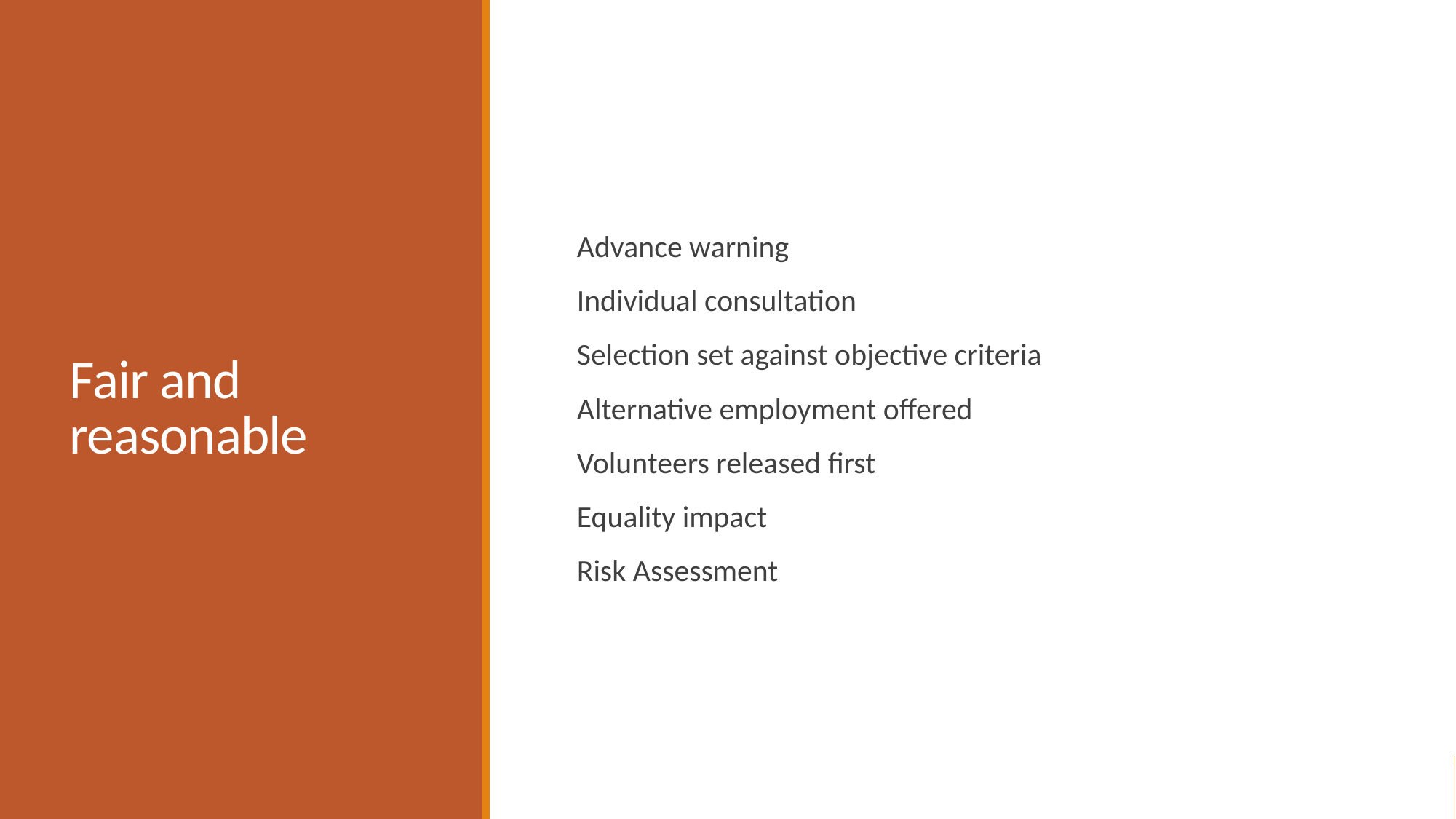

# Fair and reasonable
Advance warning
Individual consultation
Selection set against objective criteria
Alternative employment offered
Volunteers released first
Equality impact
Risk Assessment